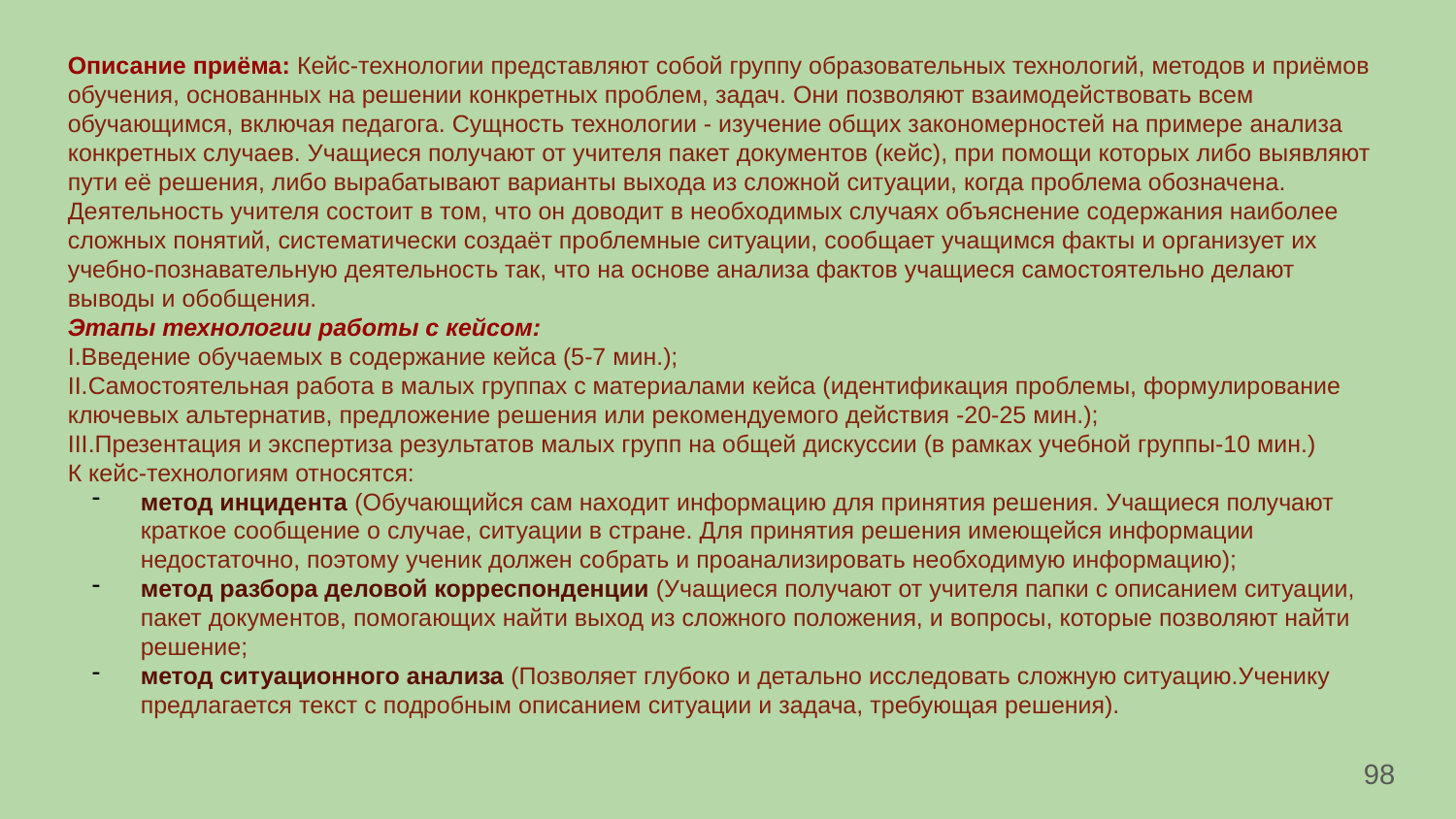

# Описание приёма: Кейс-технологии представляют собой группу образовательных технологий, методов и приёмов обучения, основанных на решении конкретных проблем, задач. Они позволяют взаимодействовать всем обучающимся, включая педагога. Сущность технологии - изучение общих закономерностей на примере анализа конкретных случаев. Учащиеся получают от учителя пакет документов (кейс), при помощи которых либо выявляют  пути её решения, либо вырабатывают варианты выхода из сложной ситуации, когда проблема обозначена.
Деятельность учителя состоит в том, что он доводит в необходимых случаях объяснение содержания наиболее сложных понятий, систематически создаёт проблемные ситуации, сообщает учащимся факты и организует их учебно-познавательную деятельность так, что на основе анализа фактов учащиеся самостоятельно делают выводы и обобщения.
Этапы технологии работы с кейсом:
I.Введение обучаемых в содержание кейса (5-7 мин.);
II.Самостоятельная работа в малых группах с материалами кейса (идентификация проблемы, формулирование ключевых альтернатив, предложение решения или рекомендуемого действия -20-25 мин.);
III.Презентация и экспертиза результатов малых групп на общей дискуссии (в рамках учебной группы-10 мин.)
К кейс-технологиям относятся:
метод инцидента (Обучающийся сам находит информацию для принятия решения. Учащиеся получают краткое сообщение о случае, ситуации в стране. Для принятия решения имеющейся информации недостаточно, поэтому ученик должен собрать и проанализировать необходимую информацию);
метод разбора деловой корреспонденции (Учащиеся получают от учителя папки с описанием ситуации, пакет документов, помогающих найти выход из сложного положения, и вопросы, которые позволяют найти решение;
метод ситуационного анализа (Позволяет глубоко и детально исследовать сложную ситуацию.Ученику предлагается текст с подробным описанием ситуации и задача, требующая решения).

98